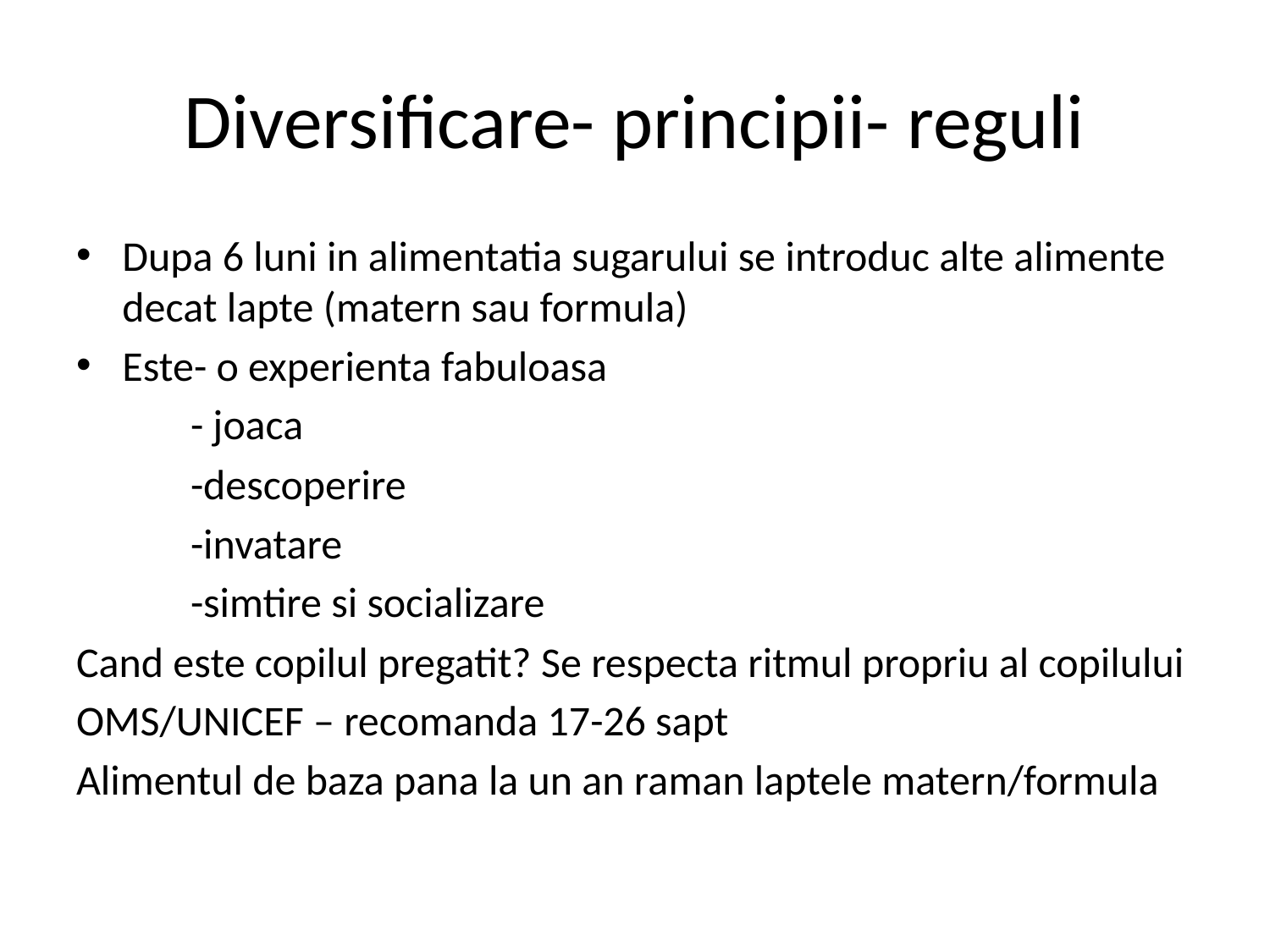

# Diversificare- principii- reguli
Dupa 6 luni in alimentatia sugarului se introduc alte alimente decat lapte (matern sau formula)
Este- o experienta fabuloasa
            - joaca
            -descoperire
            -invatare
            -simtire si socializare
Cand este copilul pregatit? Se respecta ritmul propriu al copilului
OMS/UNICEF – recomanda 17-26 sapt
Alimentul de baza pana la un an raman laptele matern/formula